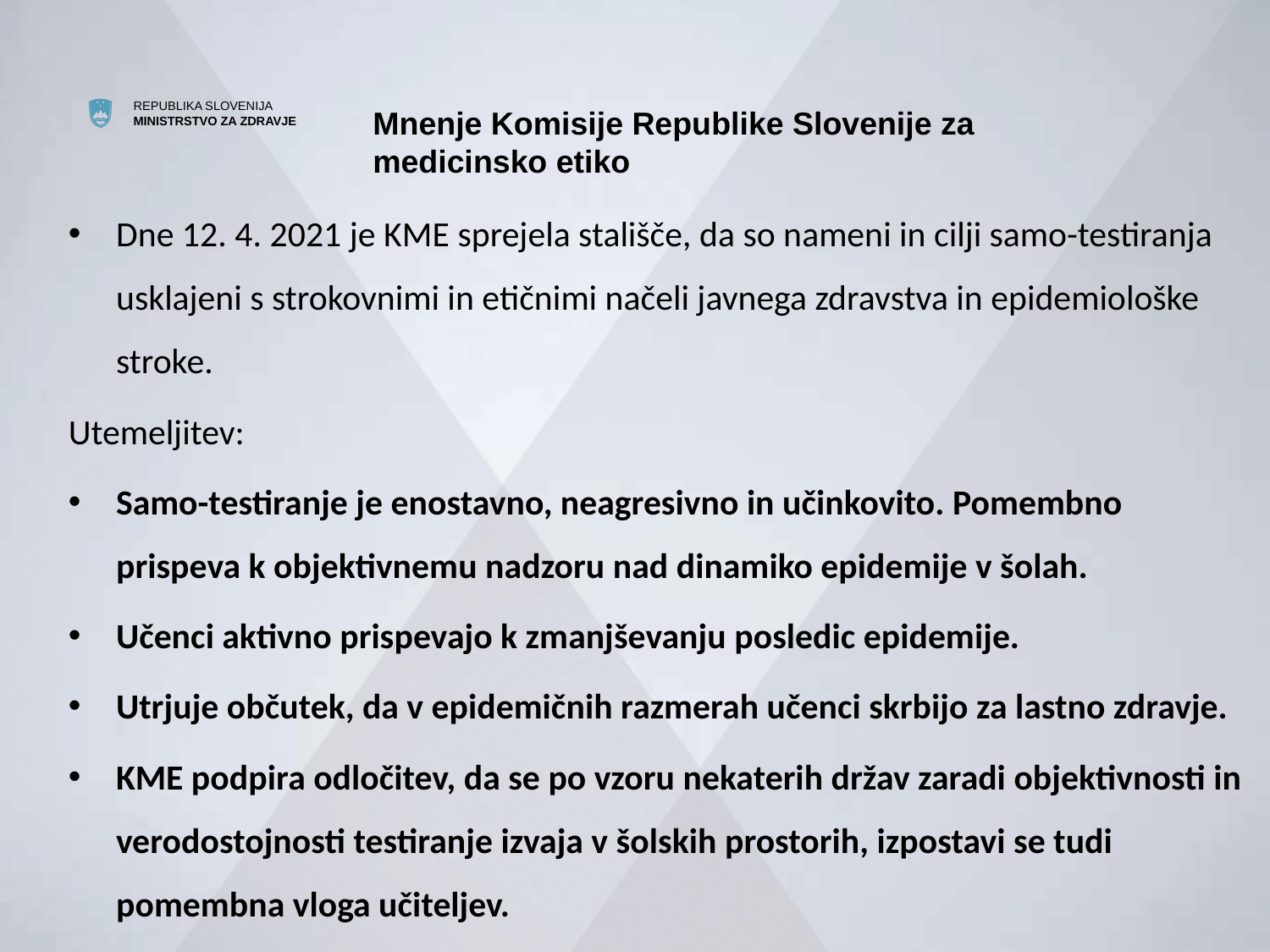

Mnenje Komisije Republike Slovenije za medicinsko etiko
Dne 12. 4. 2021 je KME sprejela stališče, da so nameni in cilji samo-testiranja usklajeni s strokovnimi in etičnimi načeli javnega zdravstva in epidemiološke stroke.
Utemeljitev:
Samo-testiranje je enostavno, neagresivno in učinkovito. Pomembno prispeva k objektivnemu nadzoru nad dinamiko epidemije v šolah.
Učenci aktivno prispevajo k zmanjševanju posledic epidemije.
Utrjuje občutek, da v epidemičnih razmerah učenci skrbijo za lastno zdravje.
KME podpira odločitev, da se po vzoru nekaterih držav zaradi objektivnosti in verodostojnosti testiranje izvaja v šolskih prostorih, izpostavi se tudi pomembna vloga učiteljev.